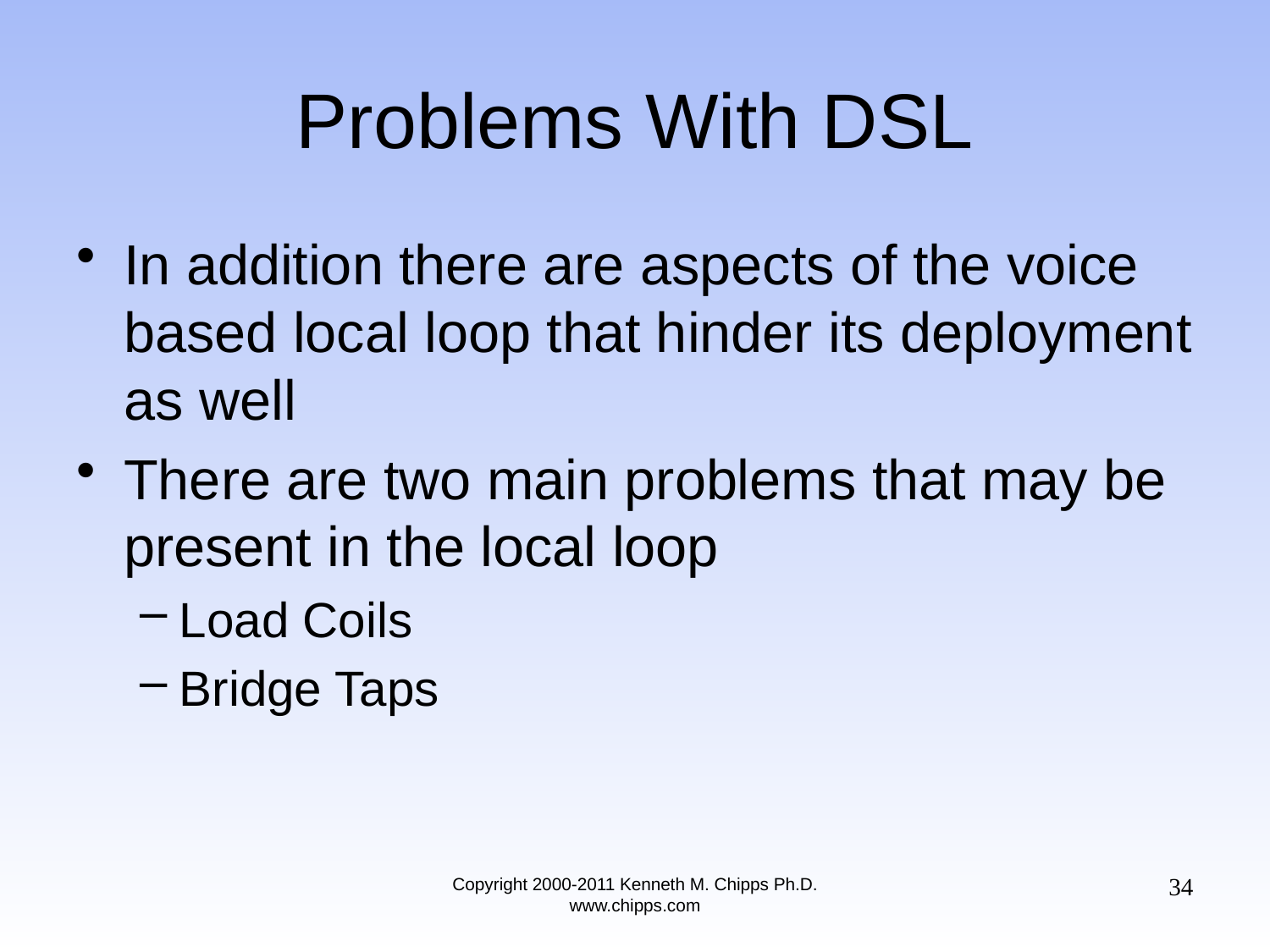

# Problems With DSL
In addition there are aspects of the voice based local loop that hinder its deployment as well
There are two main problems that may be present in the local loop
Load Coils
Bridge Taps
34
Copyright 2000-2011 Kenneth M. Chipps Ph.D. www.chipps.com